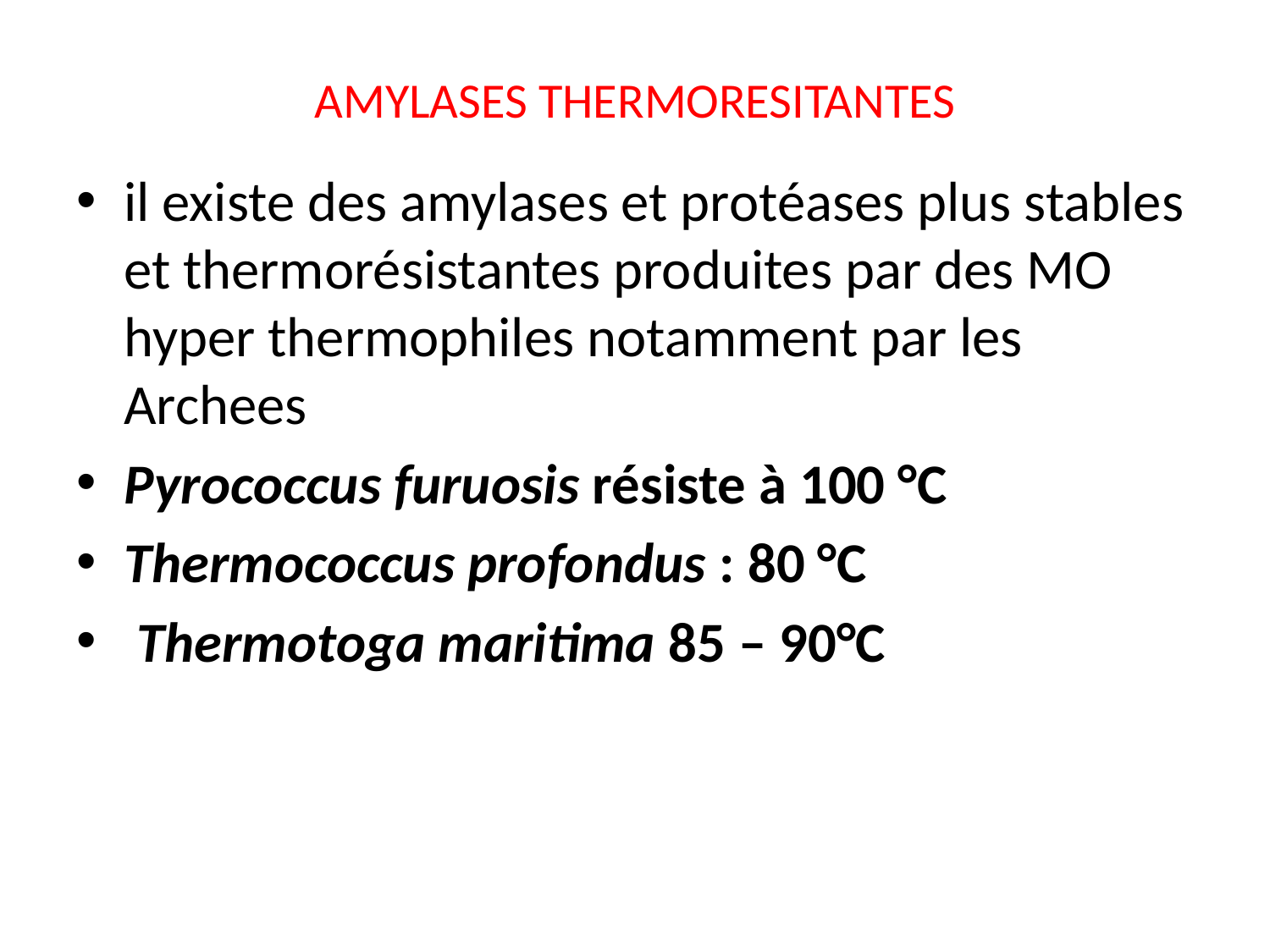

# AMYLASES THERMORESITANTES
il existe des amylases et protéases plus stables et thermorésistantes produites par des MO hyper thermophiles notamment par les Archees
Pyrococcus furuosis résiste à 100 °C
Thermococcus profondus : 80 °C
 Thermotoga maritima 85 – 90°C